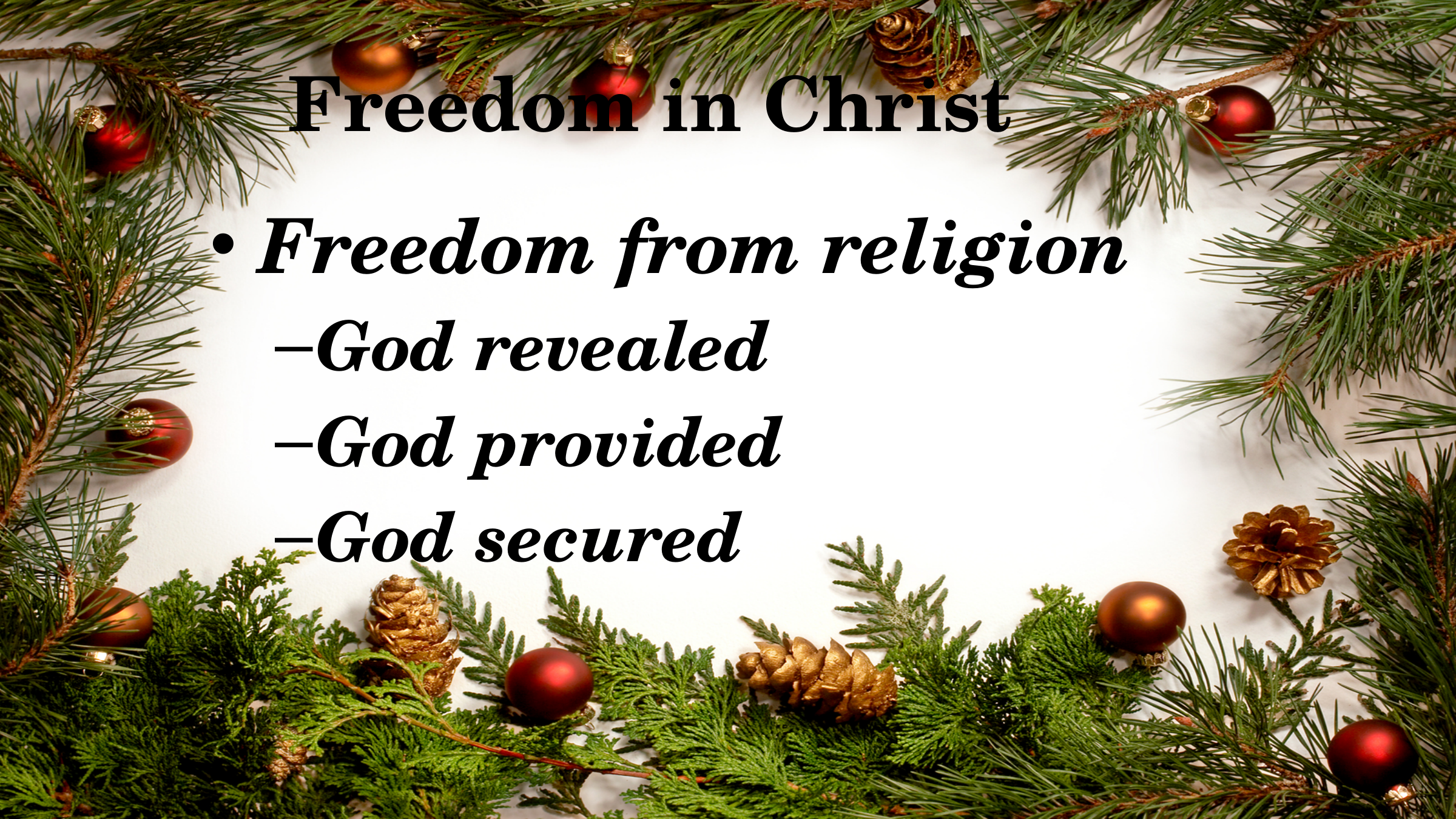

# Freedom in Christ
Freedom from religion
God revealed
God provided
God secured